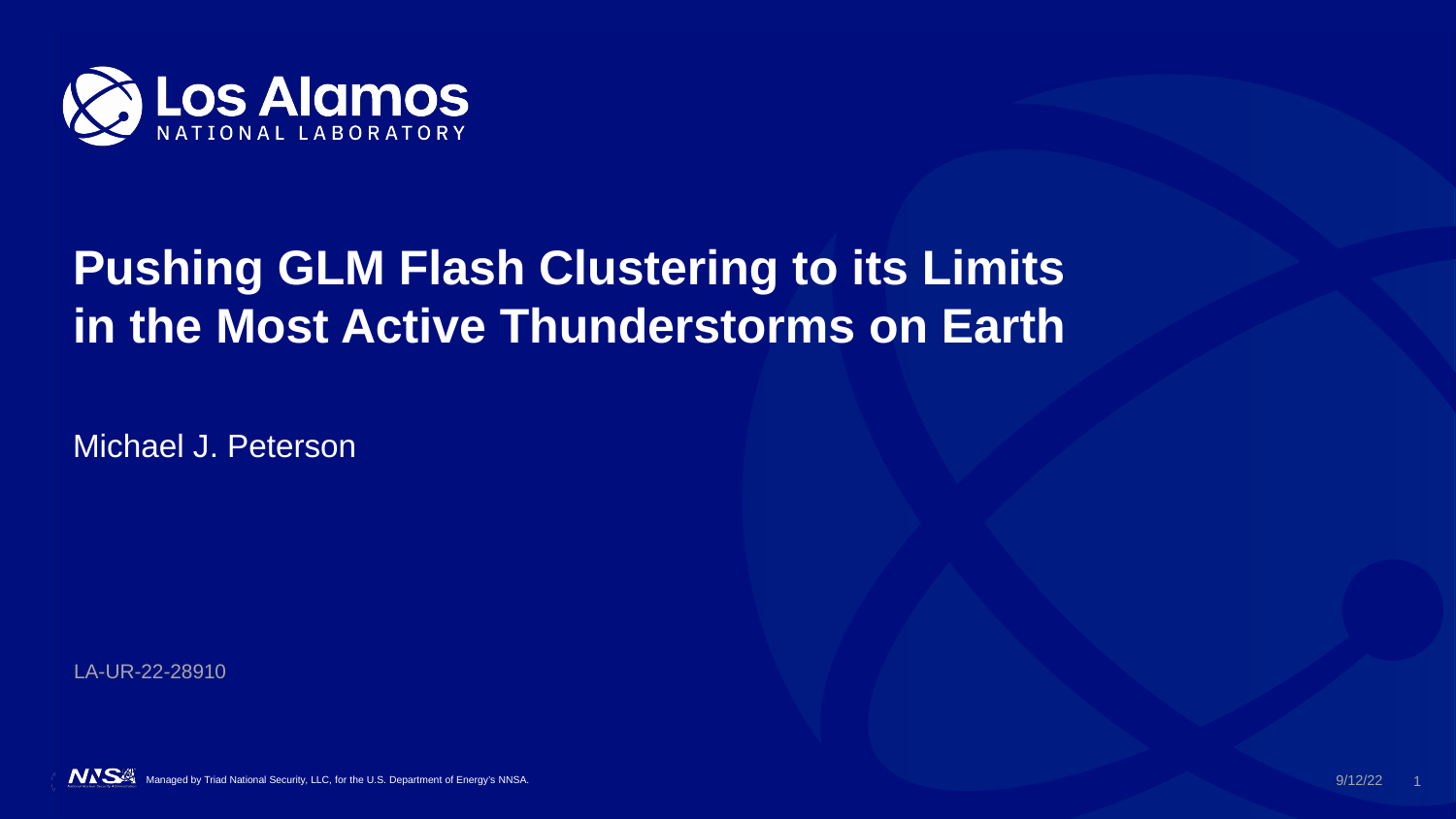

# Pushing GLM Flash Clustering to its Limits in the Most Active Thunderstorms on Earth
Michael J. Peterson

LA-UR-22-28910